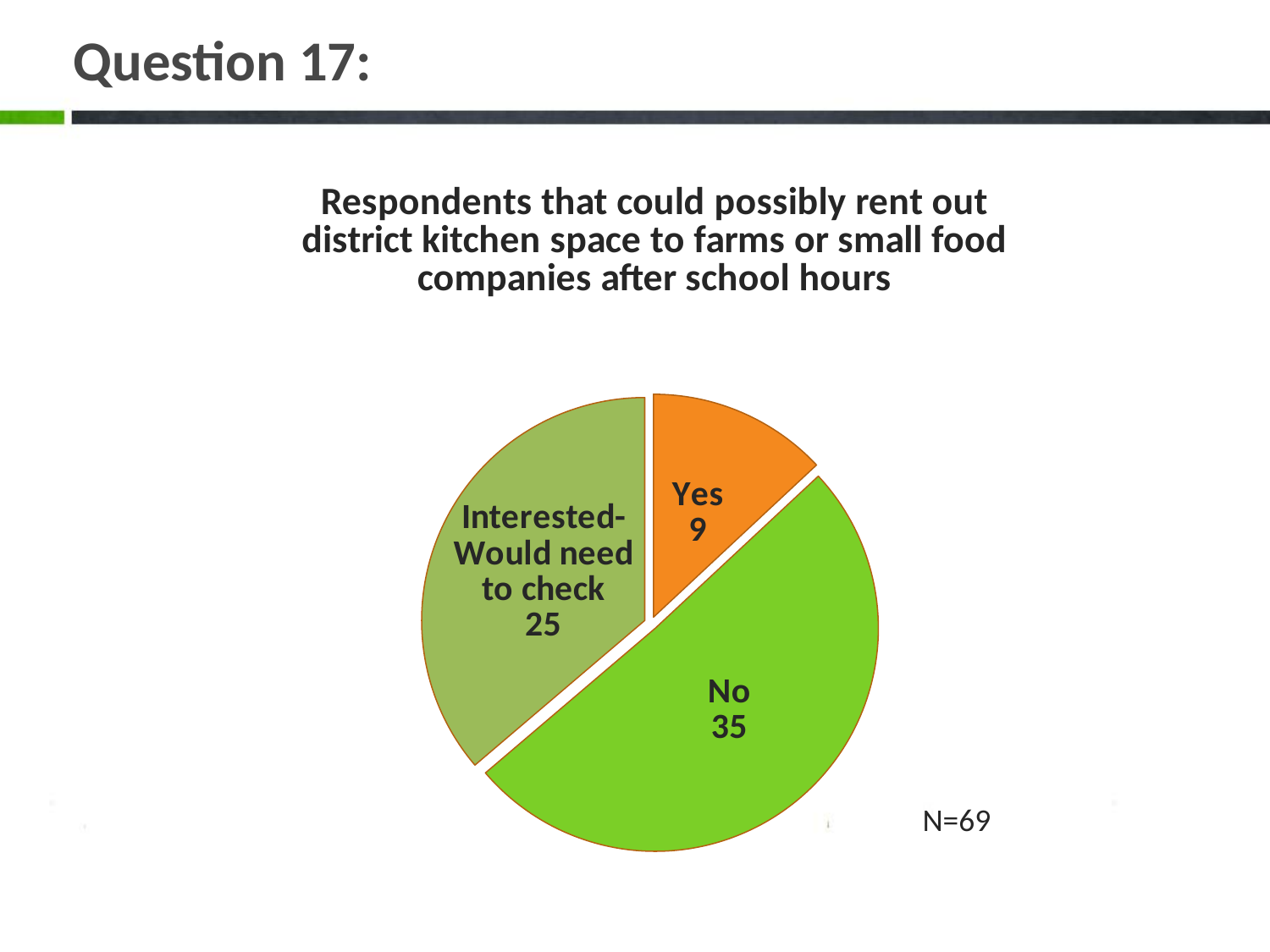

# Question 17:

### Chart: Respondents that could possibly rent out district kitchen space to farms or small food companies after school hours

| Category |  |
|---|---|
| Yes | 9.0 |
| No | 35.0 |
| Interested- Would neet to check | 25.0 |
N=69